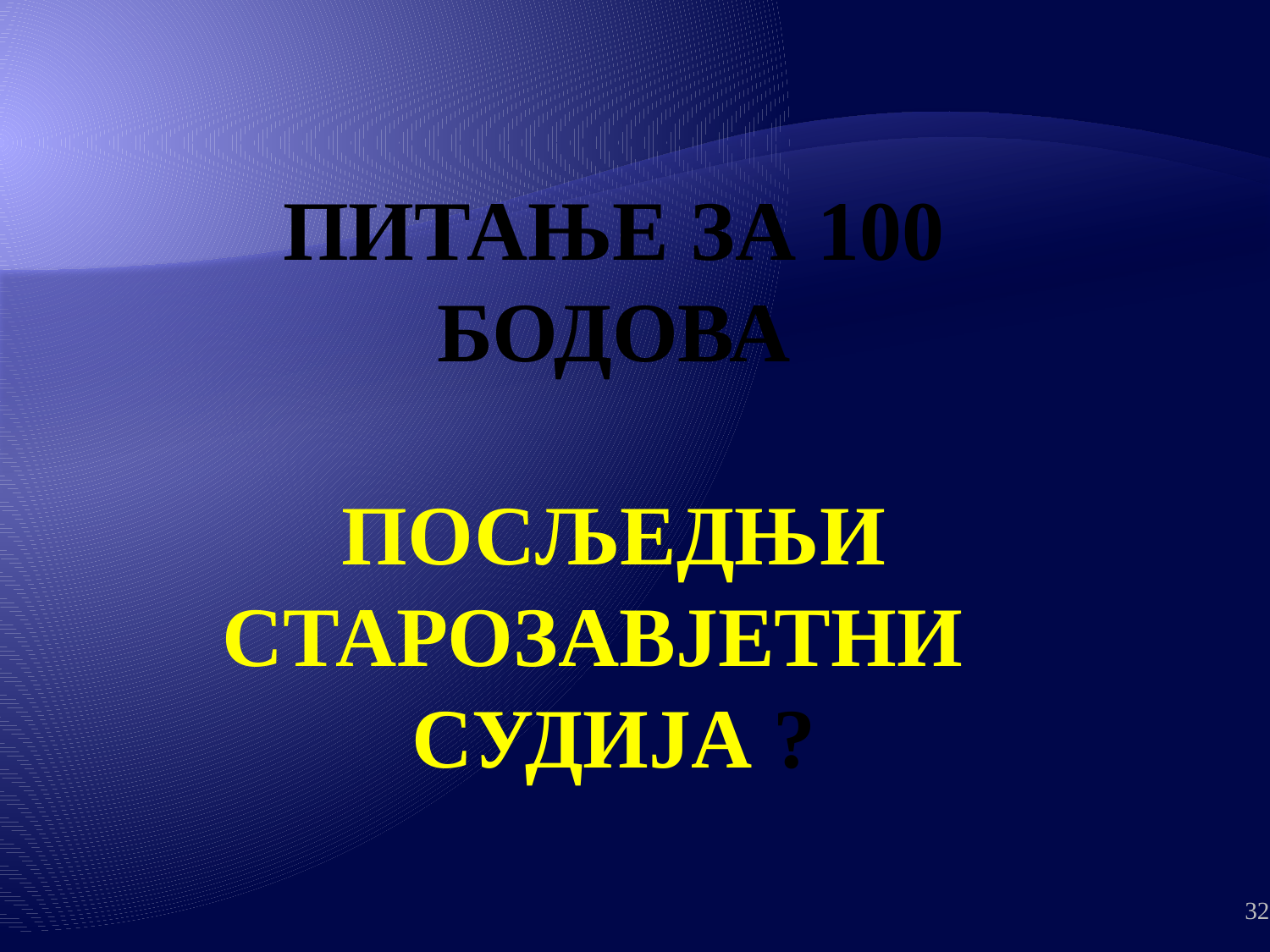

ПИТАЊЕ ЗА 100 БОДОВА
ПОСЉЕДЊИ СТАРОЗАВЈЕТНИ
СУДИЈА ?

32